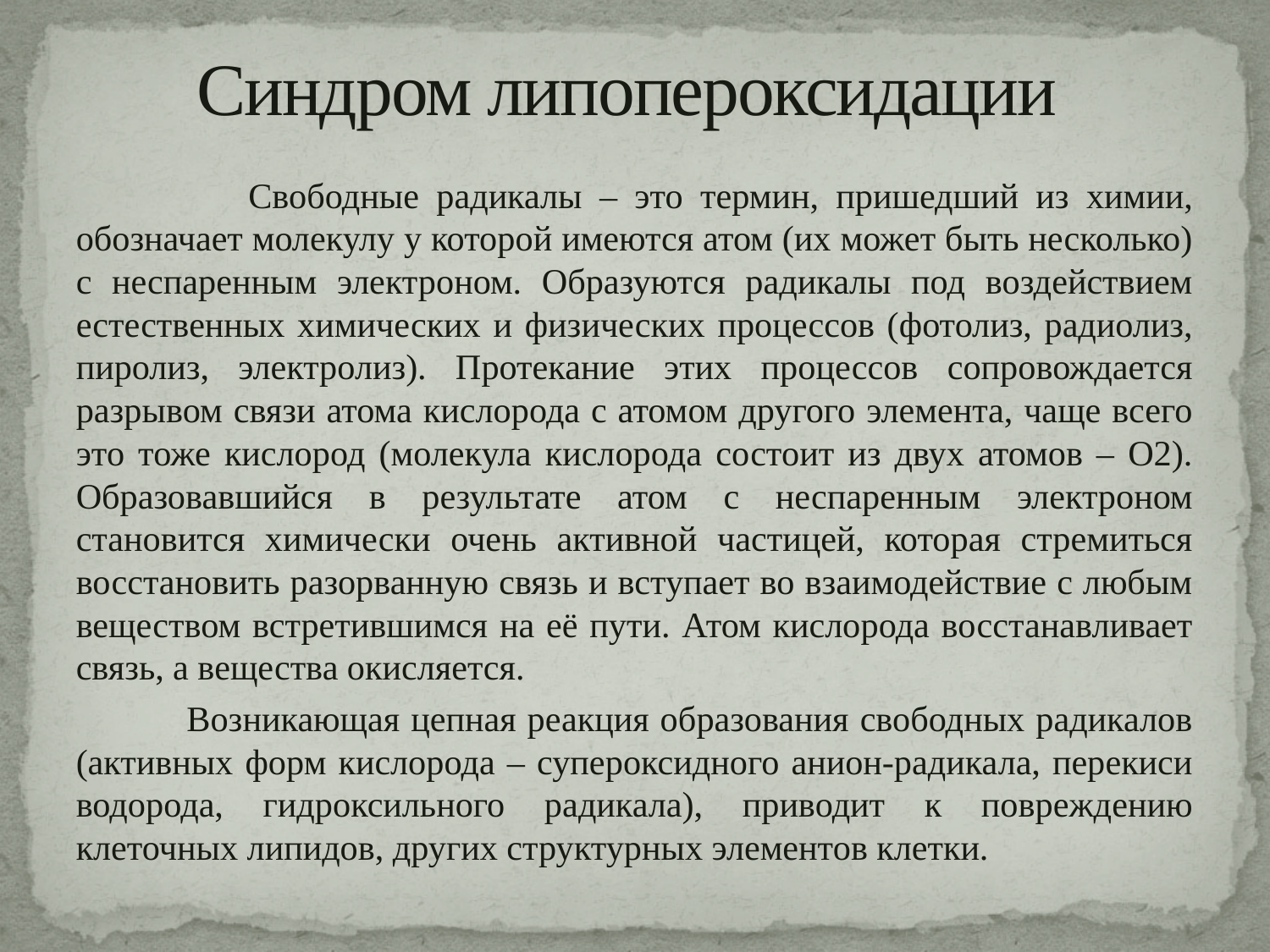

# Синдром липопероксидации
          Свободные радикалы – это термин, пришедший из химии, обозначает молекулу у которой имеются атом (их может быть несколько) с неспаренным электроном. Образуются радикалы под воздействием естественных химических и физических процессов (фотолиз, радиолиз, пиролиз, электролиз). Протекание этих процессов сопровождается разрывом связи атома кислорода с атомом другого элемента, чаще всего это тоже кислород (молекула кислорода состоит из двух атомов – O2). Образовавшийся в результате атом с неспаренным электроном становится химически очень активной частицей, которая стремиться восстановить разорванную связь и вступает во взаимодействие с любым веществом встретившимся на её пути. Атом кислорода восстанавливает связь, а вещества окисляется.
          Возникающая цепная реакция образования свободных радикалов (активных форм кислорода – супероксидного анион-радикала, перекиси водорода, гидроксильного радикала), приводит к повреждению клеточных липидов, других структурных элементов клетки.